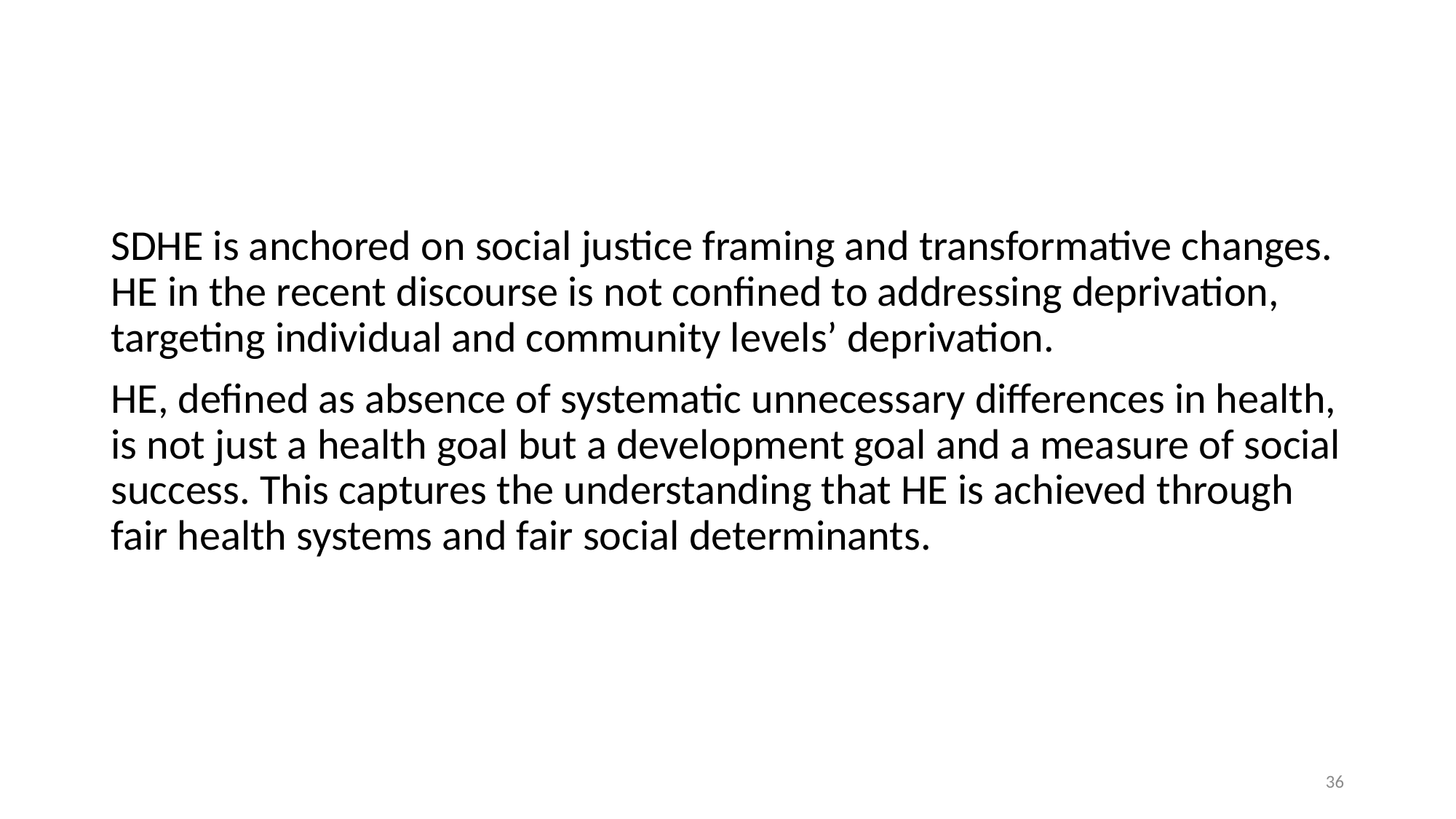

SDHE is anchored on social justice framing and transformative changes. HE in the recent discourse is not confined to addressing deprivation, targeting individual and community levels’ deprivation.
HE, defined as absence of systematic unnecessary differences in health, is not just a health goal but a development goal and a measure of social success. This captures the understanding that HE is achieved through fair health systems and fair social determinants.
36